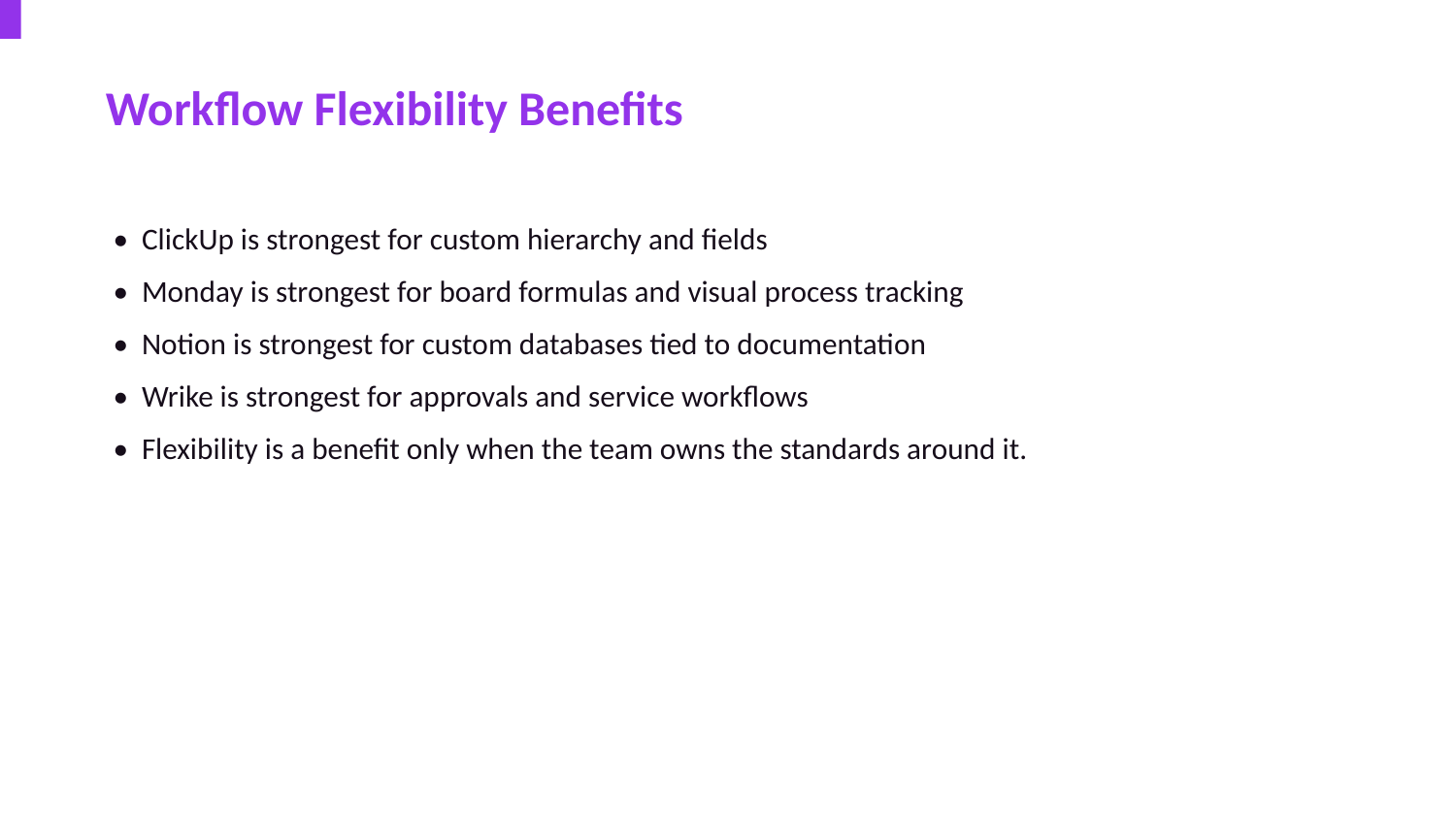

Workflow Flexibility Benefits
•  ClickUp is strongest for custom hierarchy and fields
•  Monday is strongest for board formulas and visual process tracking
•  Notion is strongest for custom databases tied to documentation
•  Wrike is strongest for approvals and service workflows
•  Flexibility is a benefit only when the team owns the standards around it.